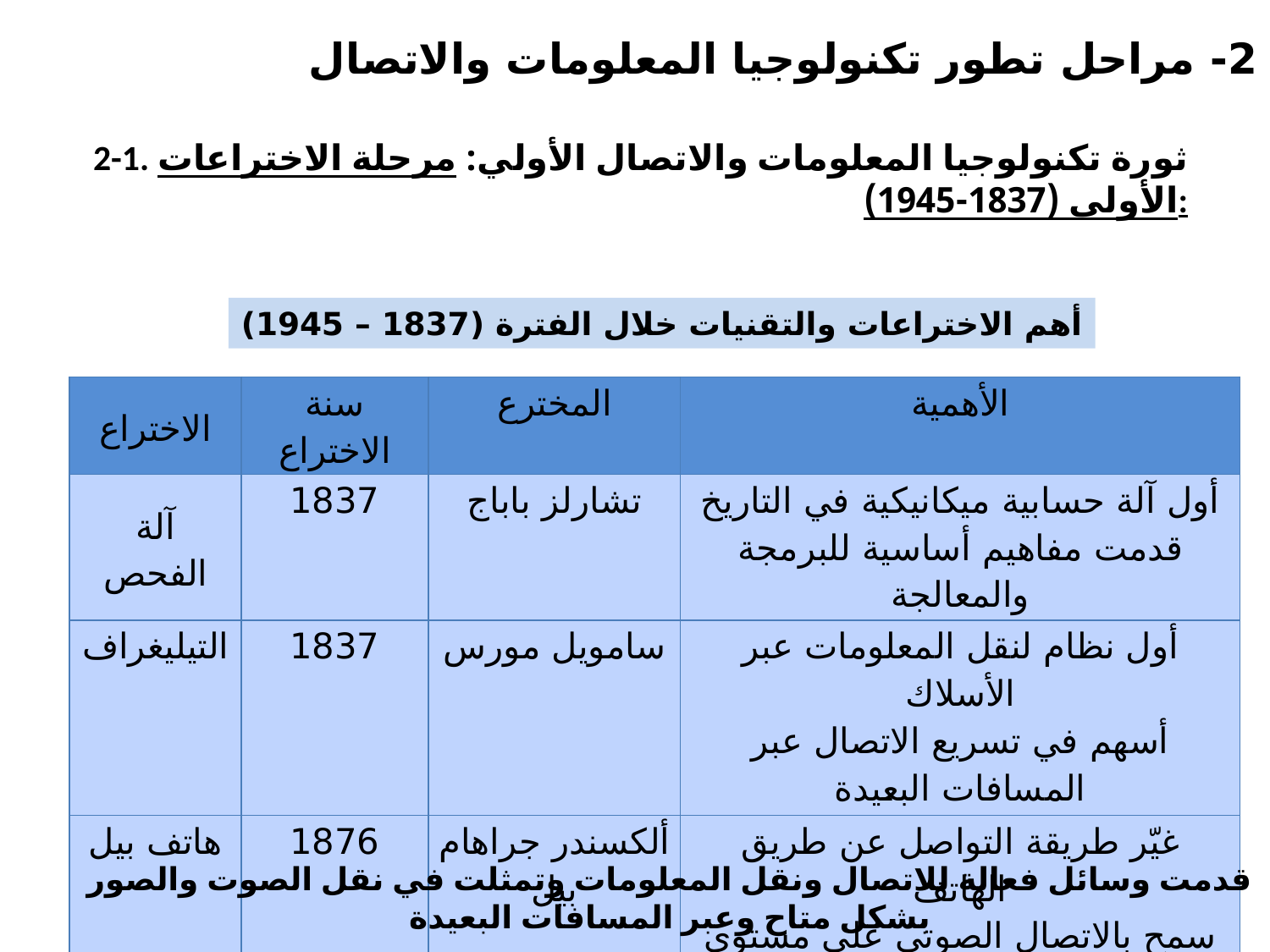

2- مراحل تطور تكنولوجيا المعلومات والاتصال
2-1. ثورة تكنولوجيا المعلومات والاتصال الأولي: مرحلة الاختراعات الأولى (1837-1945):

أهم الاختراعات والتقنيات خلال الفترة (1837 – 1945)
| الاختراع | سنة الاختراع | المخترع | الأهمية |
| --- | --- | --- | --- |
| آلة الفحص | 1837 | تشارلز باباج | أول آلة حسابية ميكانيكية في التاريخ قدمت مفاهيم أساسية للبرمجة والمعالجة |
| التيليغراف | 1837 | سامويل مورس | أول نظام لنقل المعلومات عبر الأسلاك أسهم في تسريع الاتصال عبر المسافات البعيدة |
| هاتف بيل | 1876 | ألكسندر جراهام بيل | غيّر طريقة التواصل عن طريق الهاتف سمح بالاتصال الصوتي على مستوى عالمي |
| التلفزيون | 1927 | جون لوجي بيرد | أحدث ثورة في مجال الاتصال المرئي سمح ببث الأحداث والبرامج التلفزيونية |
قدمت وسائل فعالة للاتصال ونقل المعلومات وتمثلت في نقل الصوت والصور بشكل متاح وعبر المسافات البعيدة